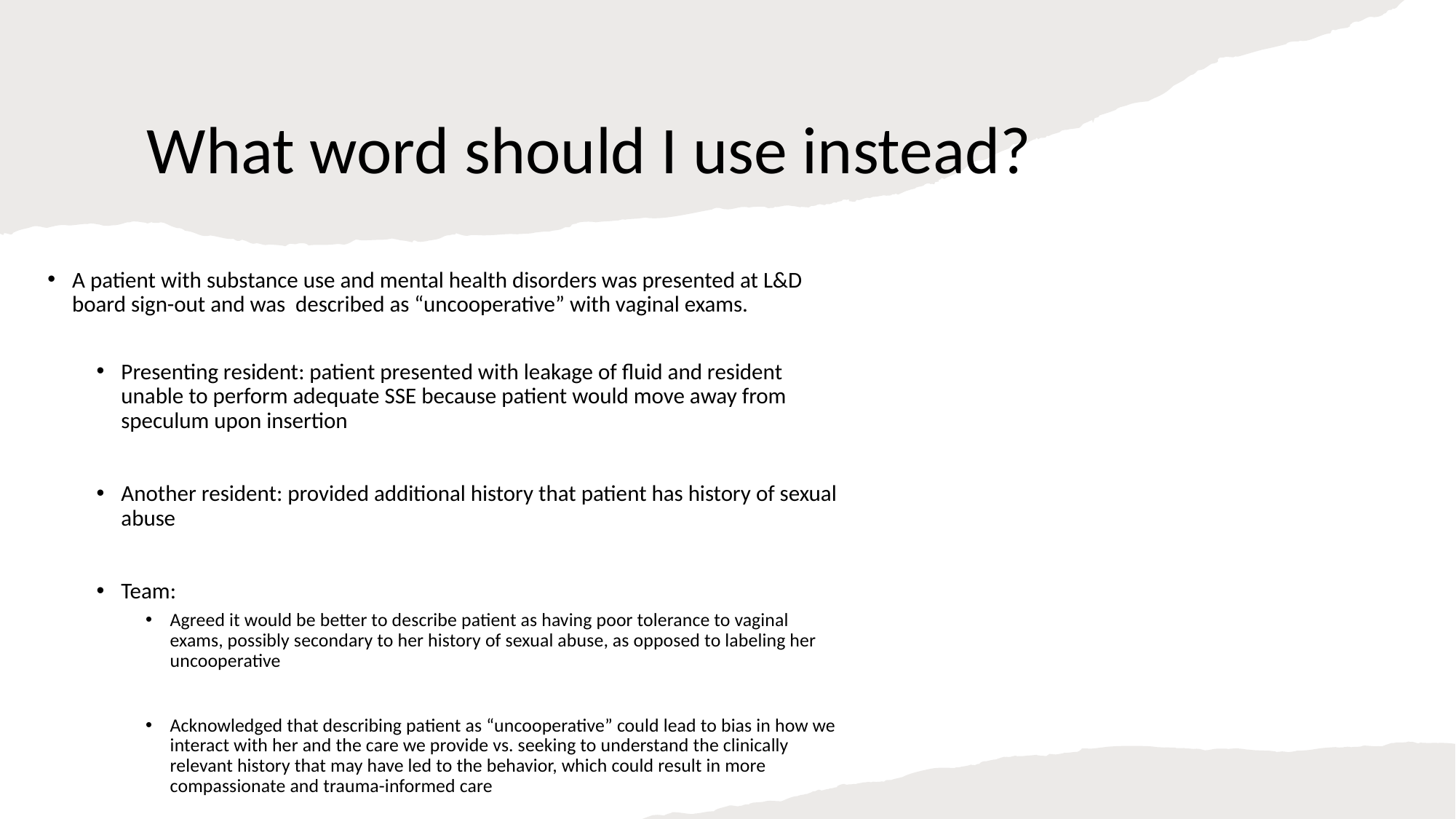

# What word should I use instead?
A patient with substance use and mental health disorders was presented at L&D board sign-out and was  described as “uncooperative” with vaginal exams.

Presenting resident: patient presented with leakage of fluid and resident unable to perform adequate SSE because patient would move away from speculum upon insertion

Another resident: provided additional history that patient has history of sexual abuse

Team:
Agreed it would be better to describe patient as having poor tolerance to vaginal exams, possibly secondary to her history of sexual abuse, as opposed to labeling her uncooperative

Acknowledged that describing patient as “uncooperative” could lead to bias in how we interact with her and the care we provide vs. seeking to understand the clinically relevant history that may have led to the behavior, which could result in more compassionate and trauma-informed care